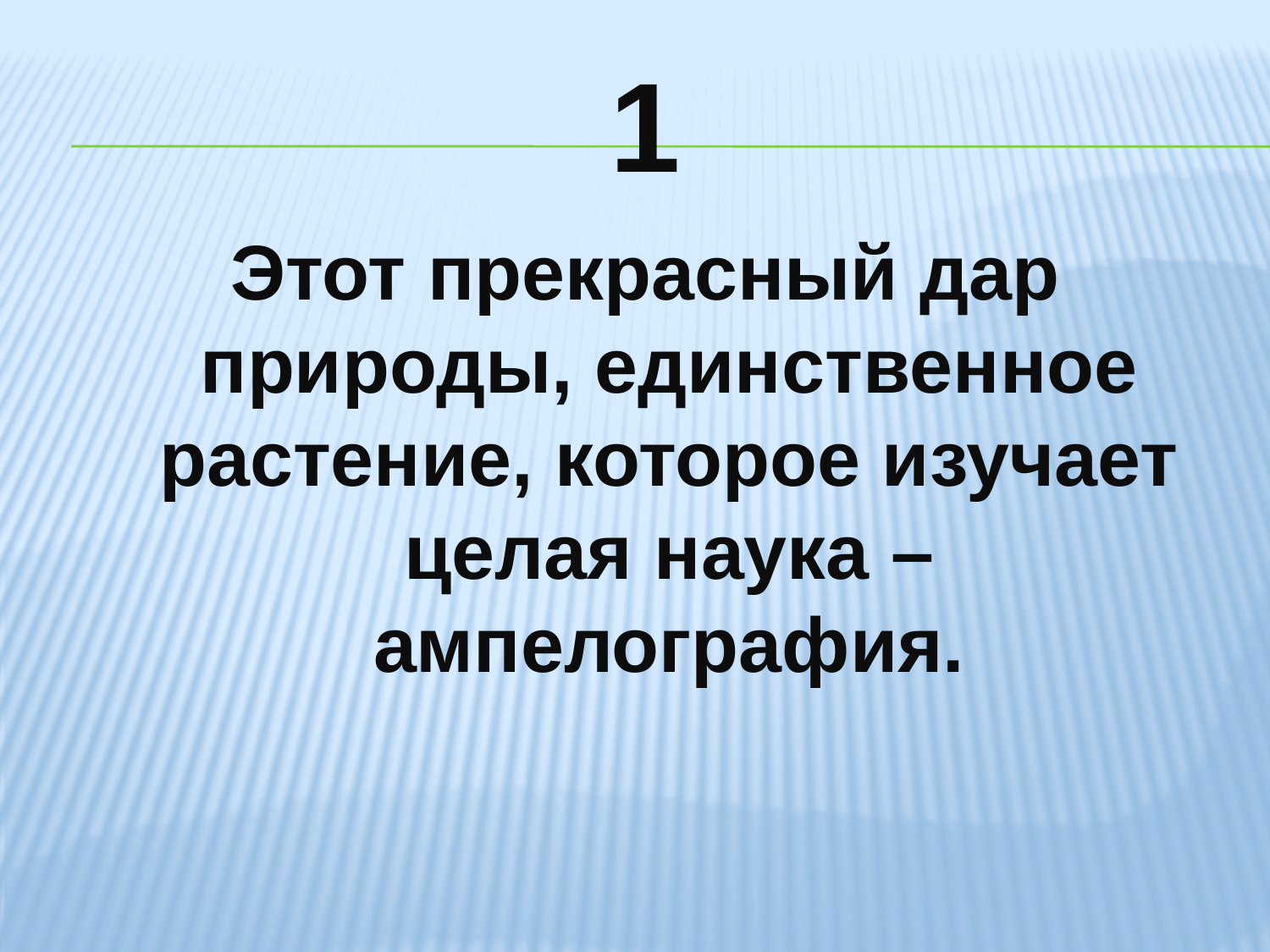

# 1
Этот прекрасный дар природы, единственное растение, которое изучает целая наука – ампелография.